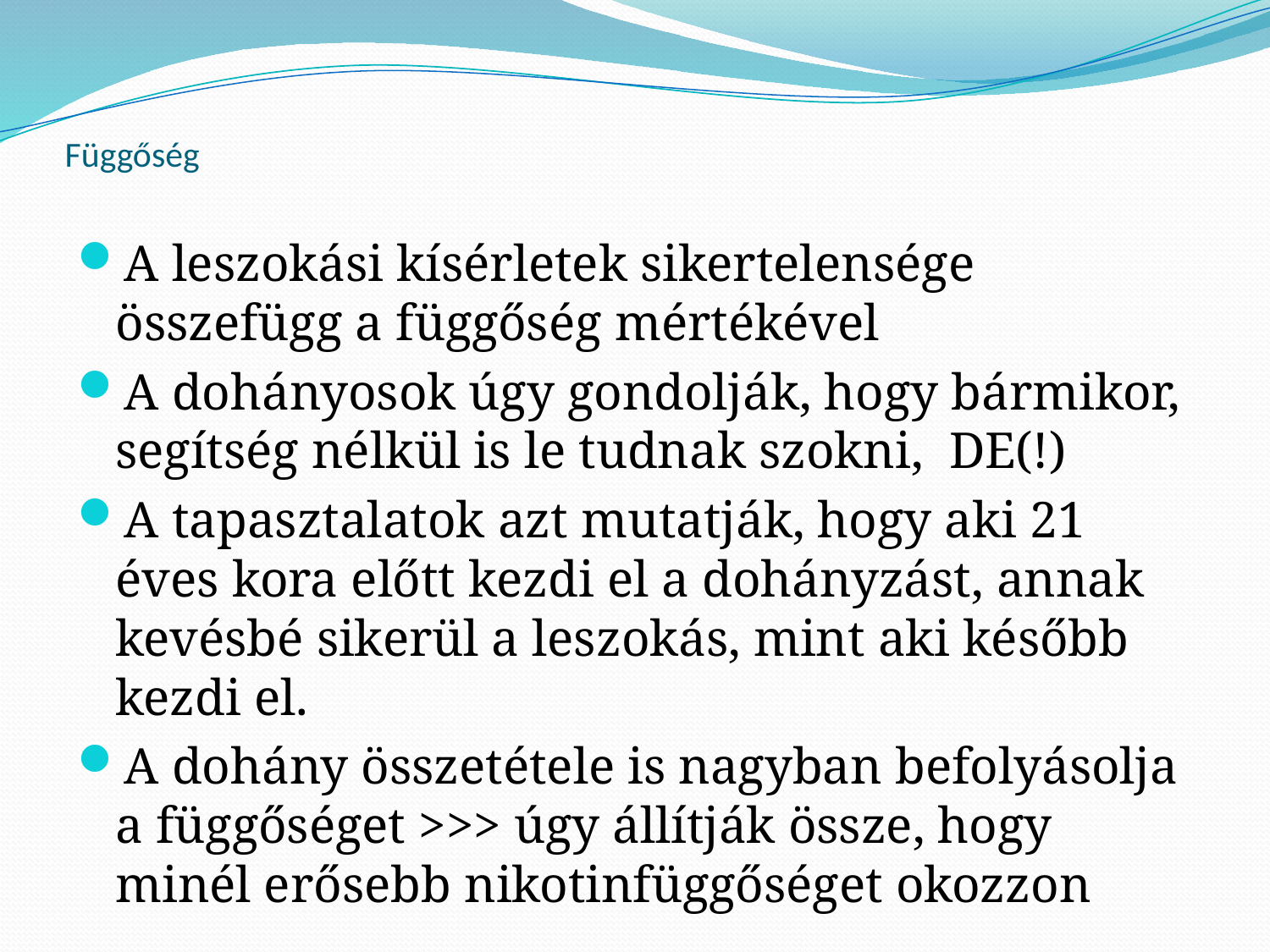

# Függőség
A leszokási kísérletek sikertelensége összefügg a függőség mértékével
A dohányosok úgy gondolják, hogy bármikor, segítség nélkül is le tudnak szokni,  DE(!)
A tapasztalatok azt mutatják, hogy aki 21 éves kora előtt kezdi el a dohányzást, annak kevésbé sikerül a leszokás, mint aki később kezdi el.
A dohány összetétele is nagyban befolyásolja a függőséget >>> úgy állítják össze, hogy minél erősebb nikotinfüggőséget okozzon